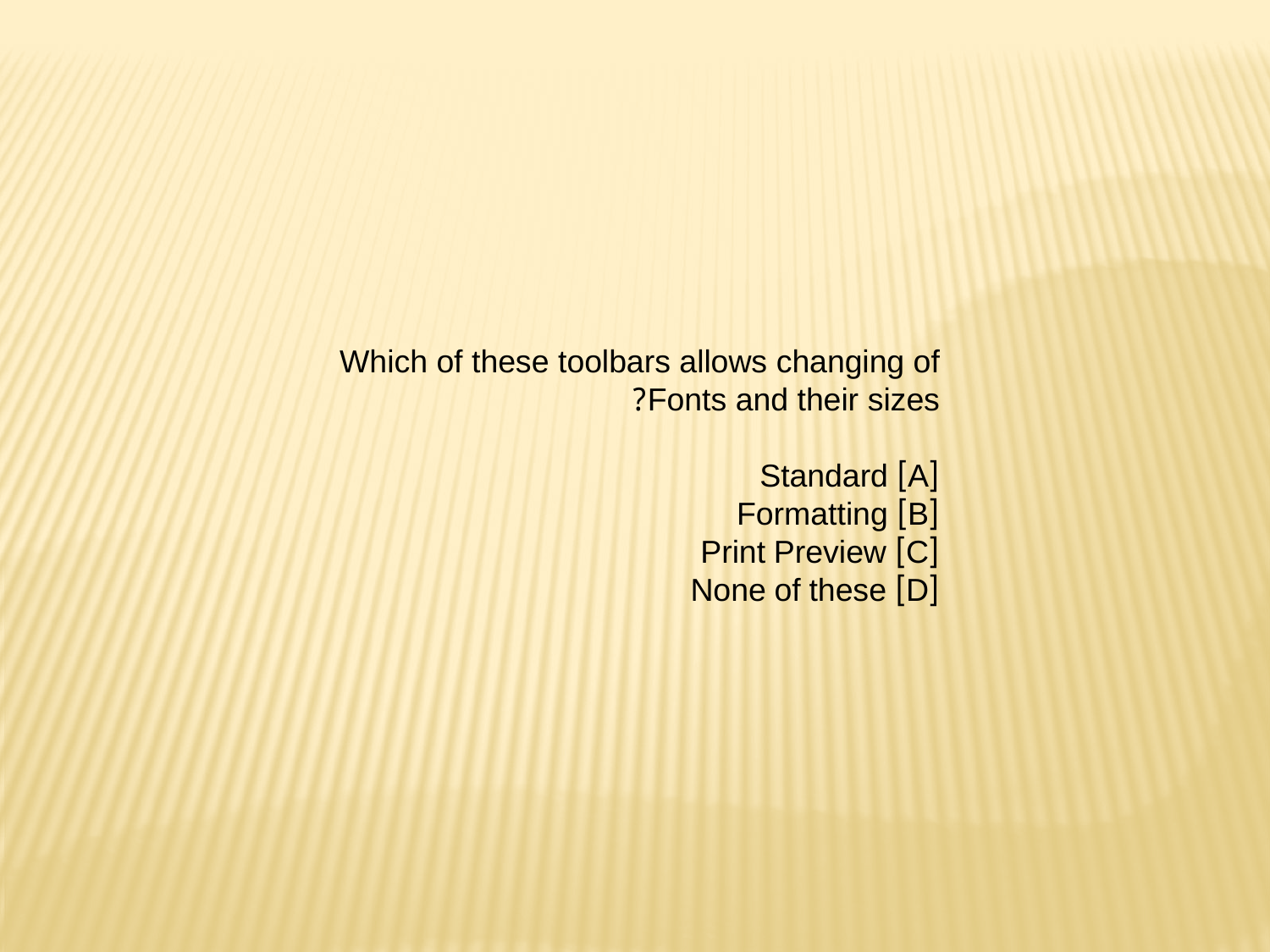

Which of these toolbars allows changing of Fonts and their sizes?

[A] Standard
[B] Formatting
[C] Print Preview
[D] None of these